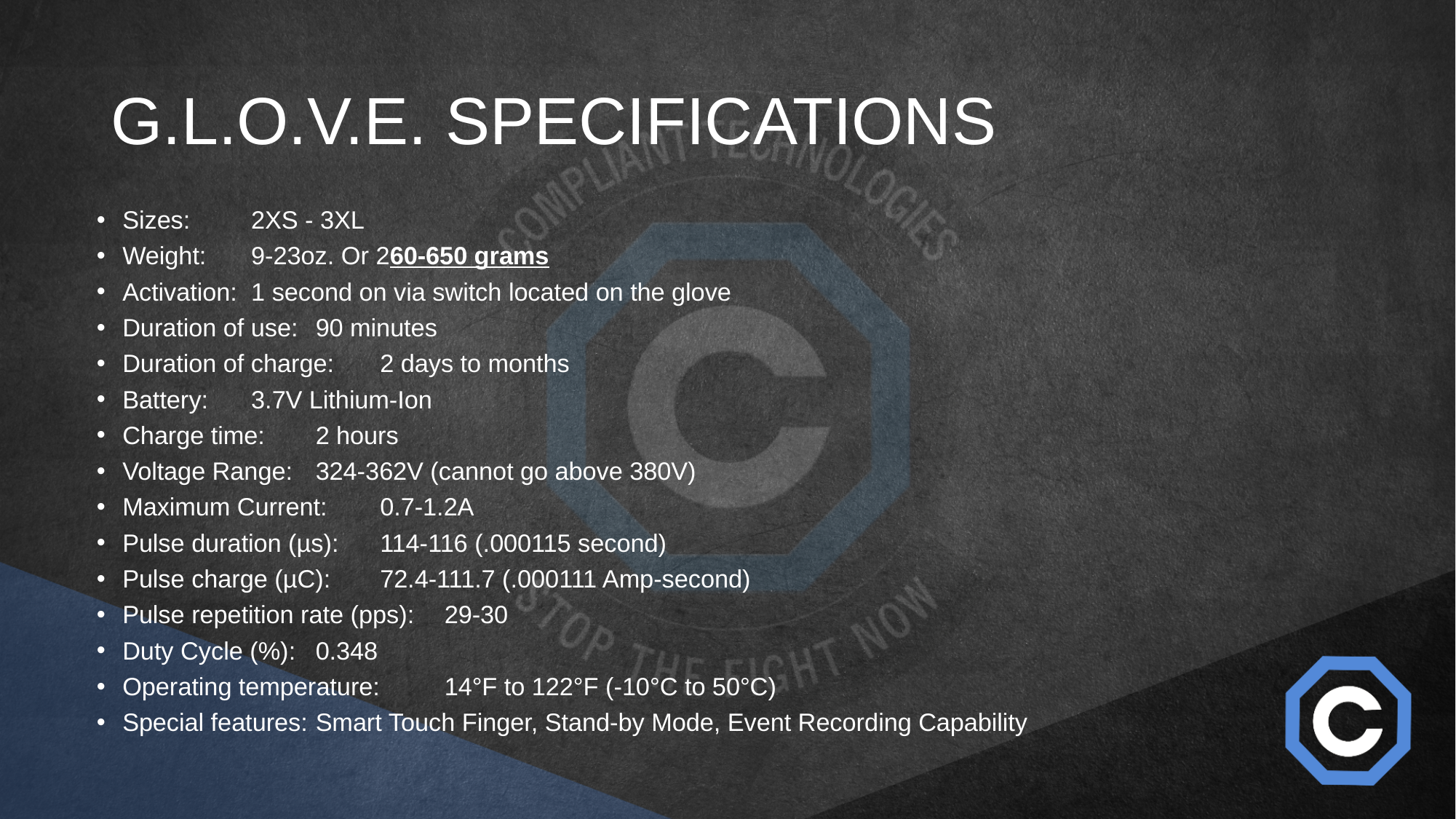

# G.L.O.V.E. SPECIFICATIONS
Sizes: 			2XS - 3XL
Weight: 			9-23oz. Or 260-650 grams
Activation: 		1 second on via switch located on the glove
Duration of use: 		90 minutes
Duration of charge:		2 days to months
Battery: 			3.7V Lithium-Ion
Charge time: 		2 hours
Voltage Range: 		324-362V (cannot go above 380V)
Maximum Current: 		0.7-1.2A
Pulse duration (µs): 		114-116 (.000115 second)
Pulse charge (µC): 		72.4-111.7 (.000111 Amp-second)
Pulse repetition rate (pps): 	29-30
Duty Cycle (%): 		0.348
Operating temperature: 	14°F to 122°F (-10°C to 50°C)
Special features:		Smart Touch Finger, Stand-by Mode, Event Recording Capability